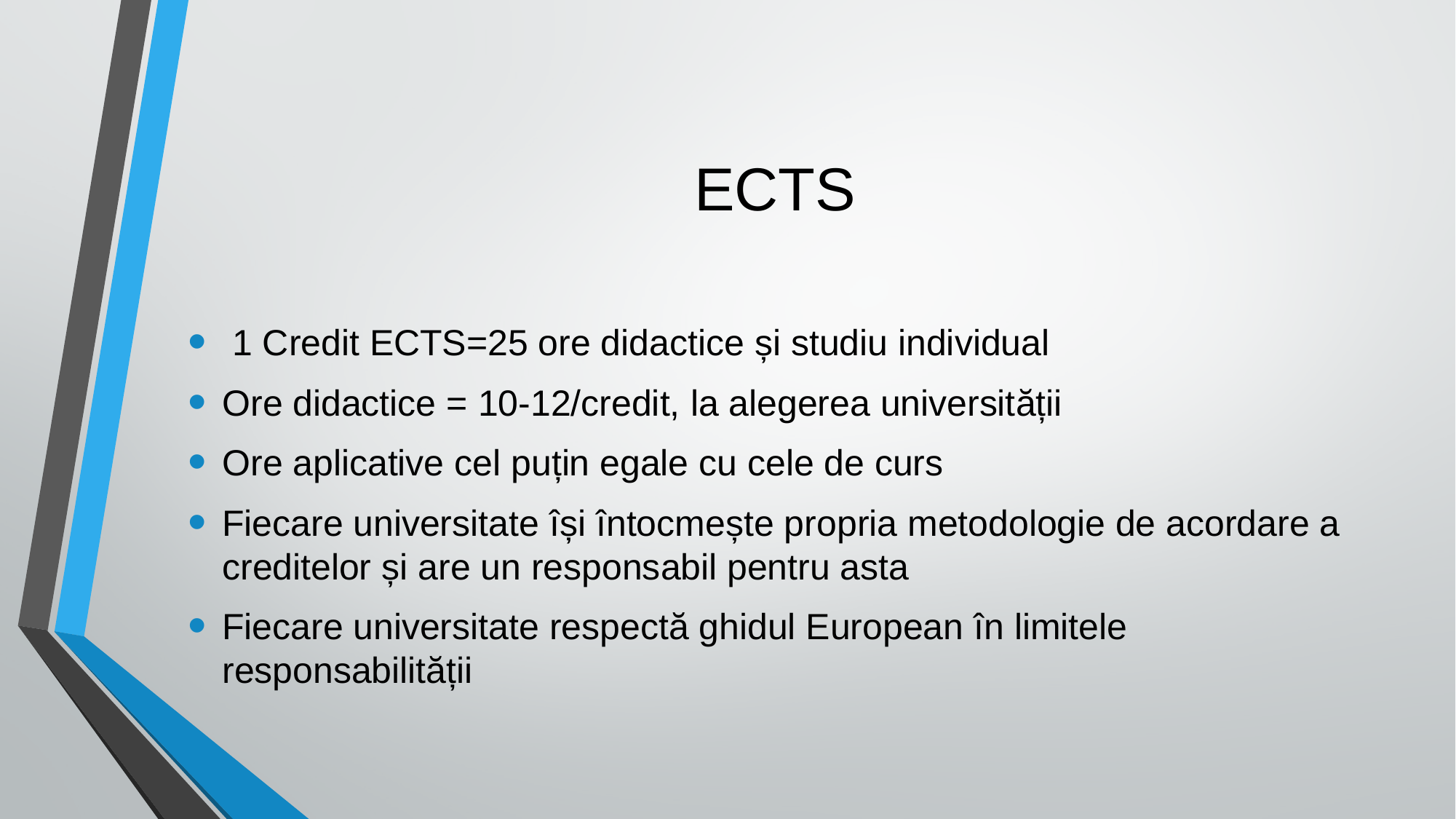

# ECTS
 1 Credit ECTS=25 ore didactice și studiu individual
Ore didactice = 10-12/credit, la alegerea universității
Ore aplicative cel puțin egale cu cele de curs
Fiecare universitate își întocmește propria metodologie de acordare a creditelor și are un responsabil pentru asta
Fiecare universitate respectă ghidul European în limitele responsabilității